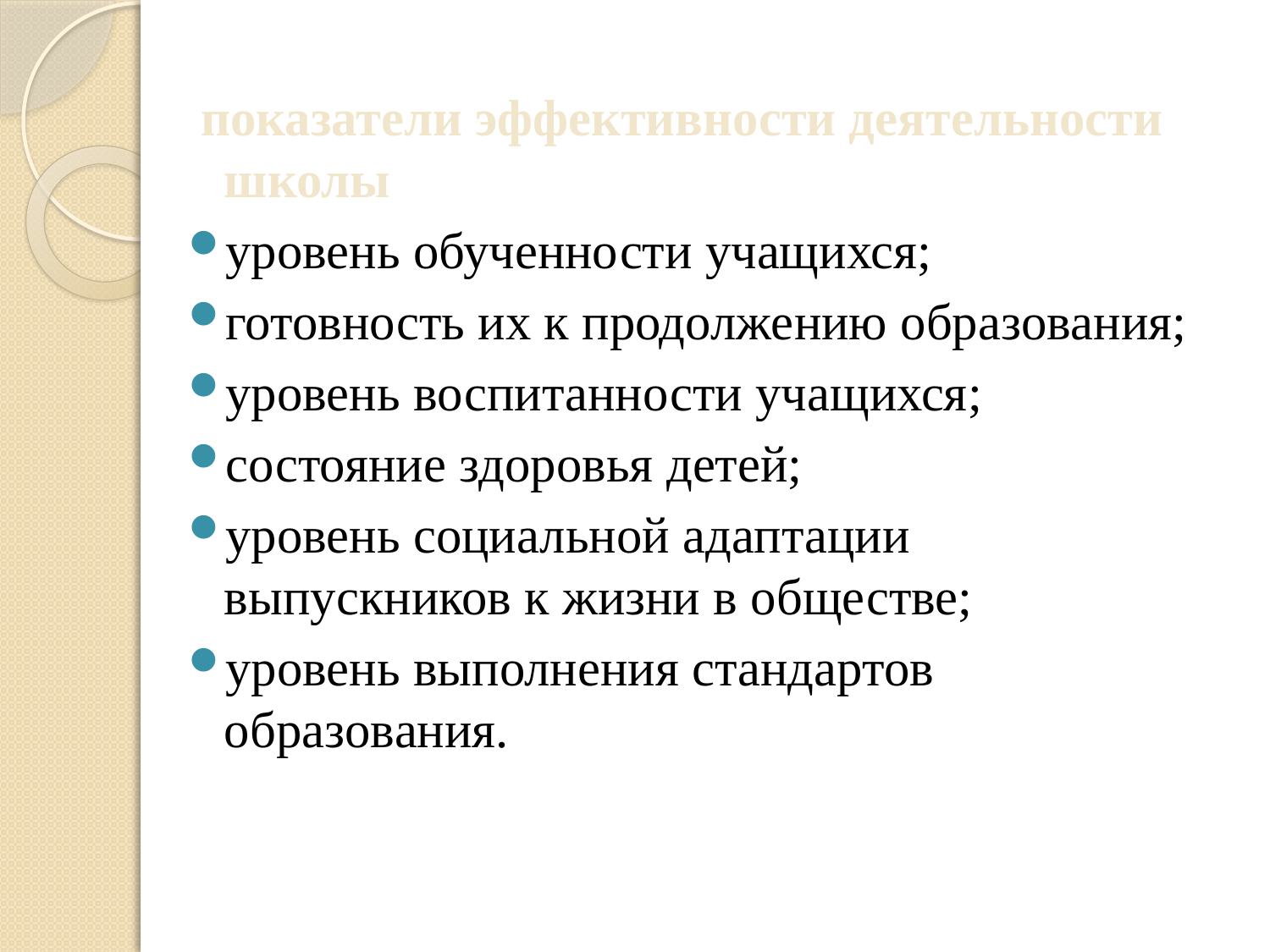

показатели эффективности деятельности школы
уровень обученности учащихся;
готовность их к продолжению образования;
уровень воспитанности учащихся;
состояние здоровья детей;
уровень социальной адаптации выпускников к жизни в обществе;
уровень выполнения стандартов образования.